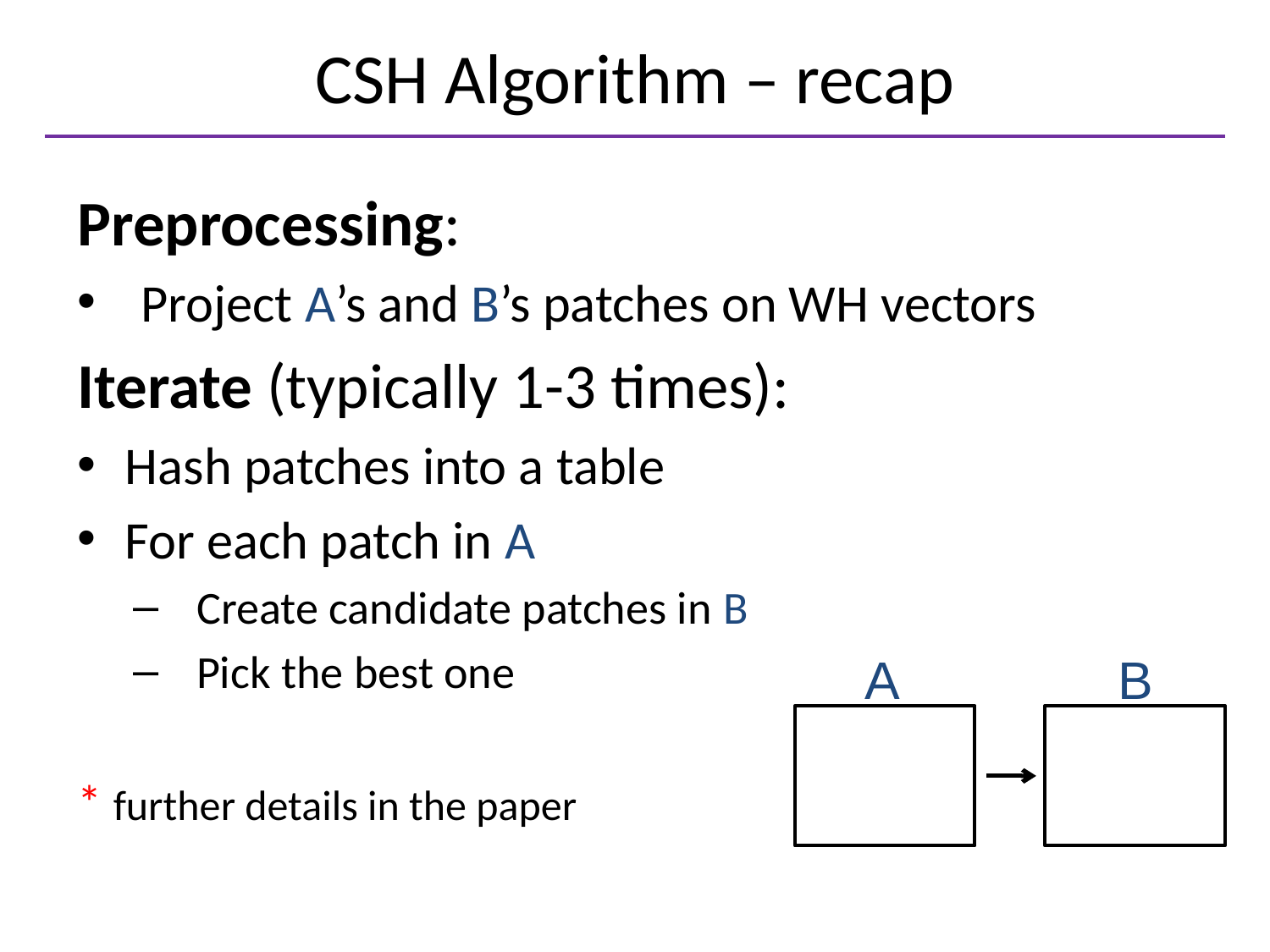

# CSH Algorithm – recap
Preprocessing:
Project A’s and B’s patches on WH vectors
Iterate (typically 1-3 times):
Hash patches into a table
For each patch in A
Create candidate patches in B
Pick the best one

* further details in the paper

A
B